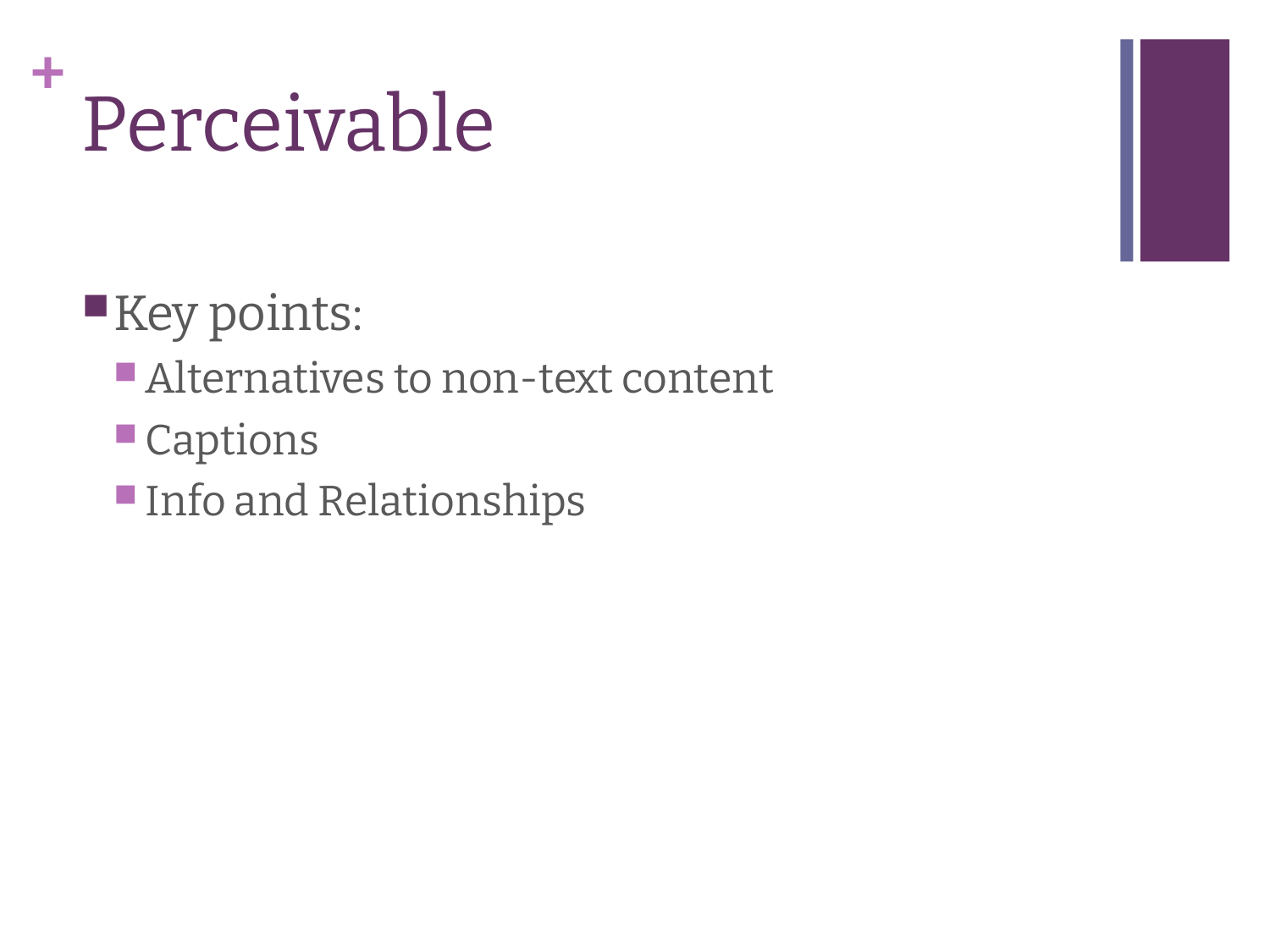

# Perceivable
Key points:
Alternatives to non-text content
Captions
Info and Relationships